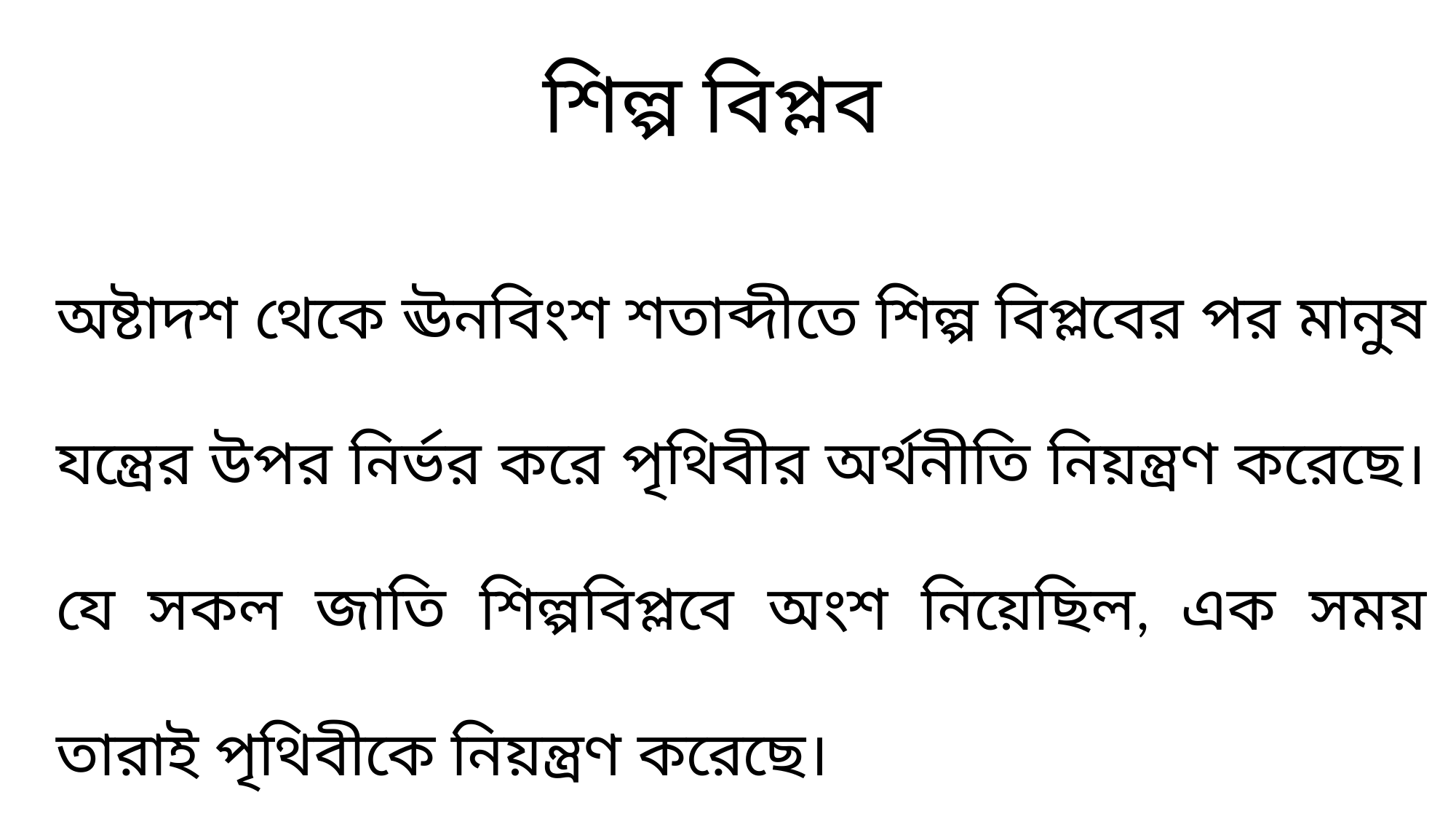

শিল্প বিপ্লব
অষ্টাদশ থেকে ঊনবিংশ শতাব্দীতে শিল্প বিপ্লবের পর মানুষ যন্ত্রের উপর নির্ভর করে পৃথিবীর অর্থনীতি নিয়ন্ত্রণ করেছে। যে সকল জাতি শিল্পবিপ্লবে অংশ নিয়েছিল, এক সময় তারাই পৃথিবীকে নিয়ন্ত্রণ করেছে।